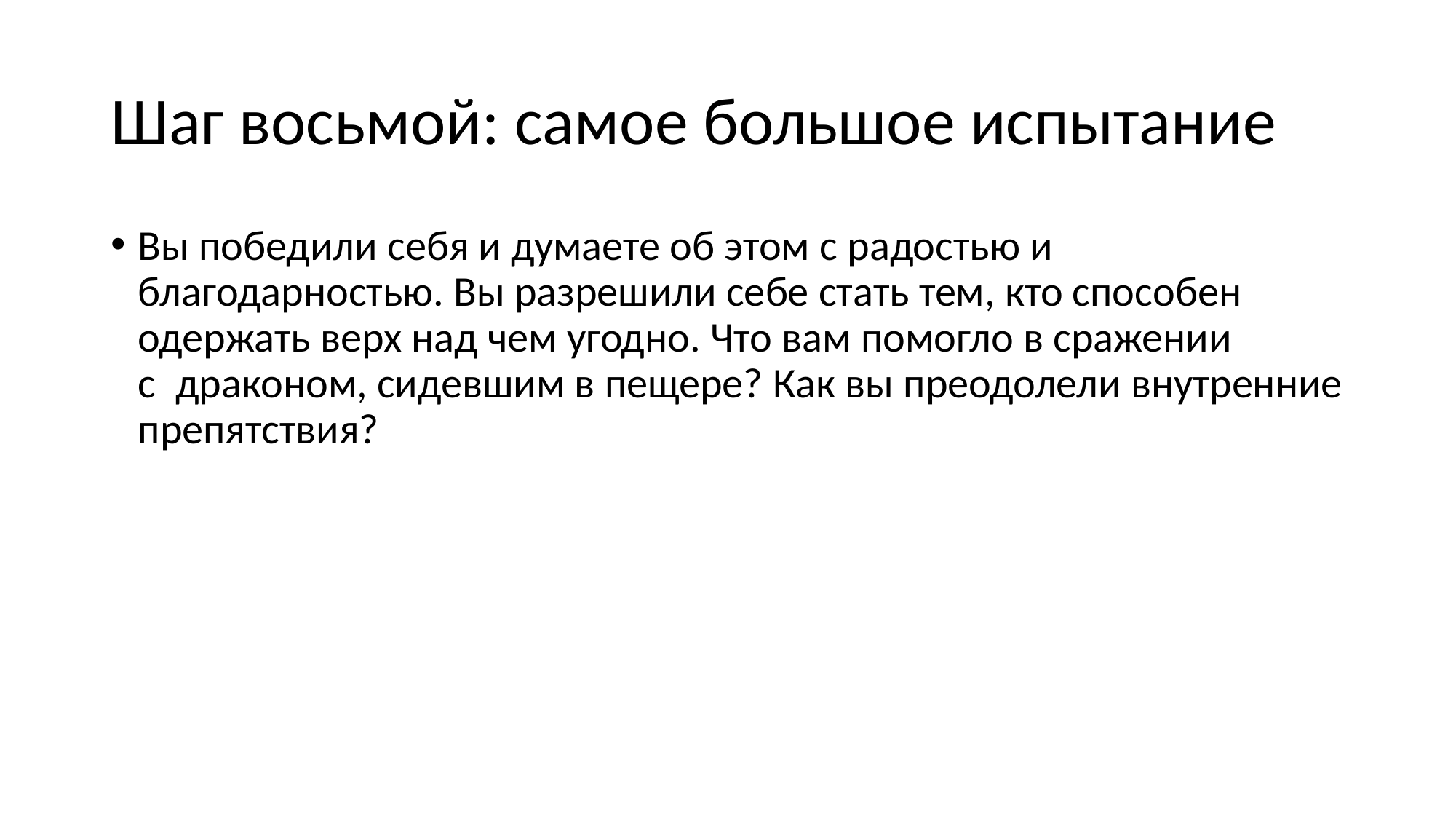

# Шаг восьмой: самое большое испытание
Вы победили себя и думаете об этом с радостью и благодарностью. Вы разрешили себе стать тем, кто способен одержать верх над чем угодно. Что вам помогло в сражении с  драконом, сидевшим в пещере? Как вы преодолели внутренние препятствия?